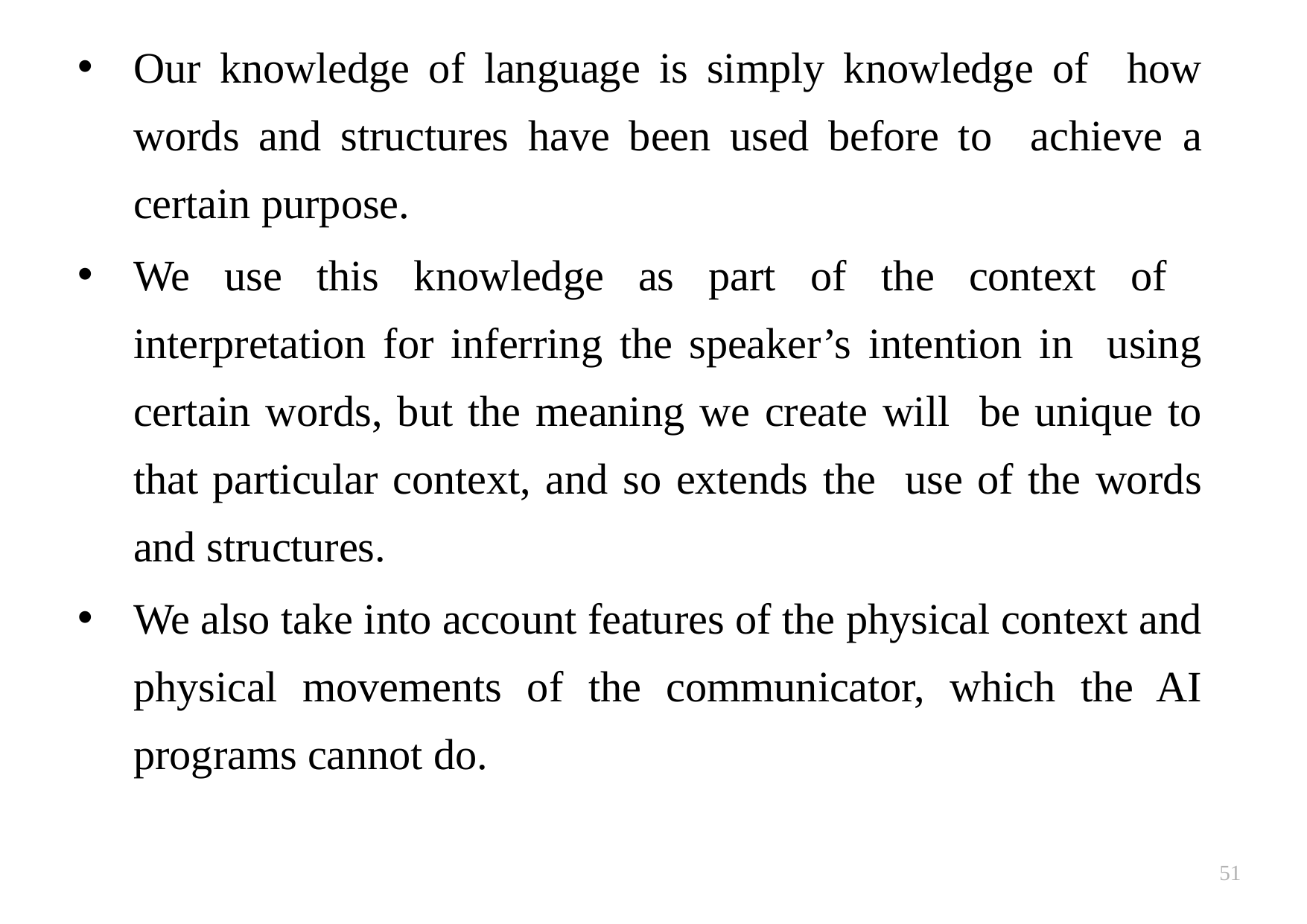

Our knowledge of language is simply knowledge of  how words and structures have been used before to  achieve a certain purpose.
We use this knowledge as part of the context of  interpretation for inferring the speaker’s intention in  using certain words, but the meaning we create will  be unique to that particular context, and so extends the  use of the words and structures.
We also take into account features of the physical context and physical movements of the communicator, which the AI programs cannot do.
51